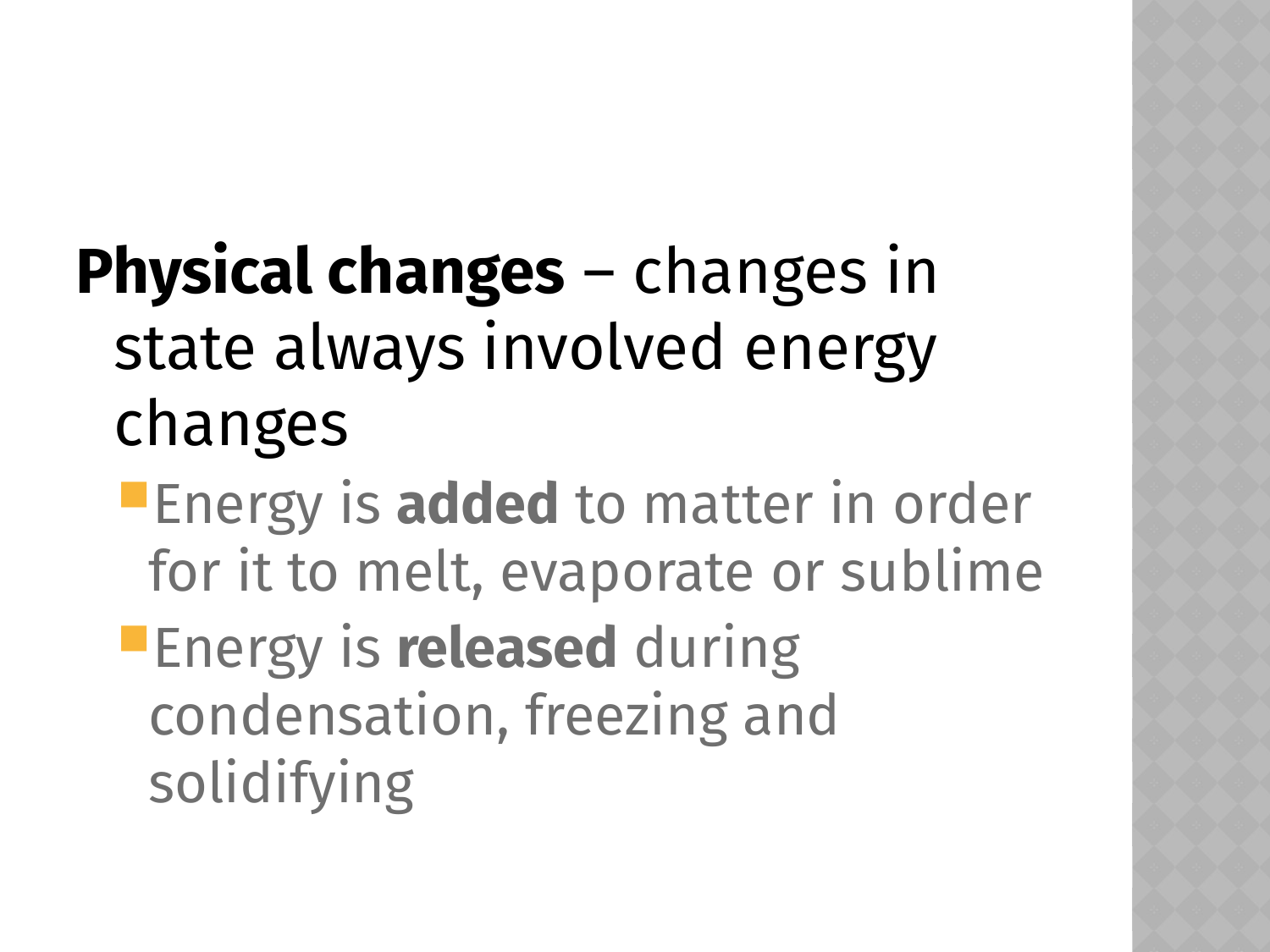

#
Physical changes – changes in state always involved energy changes
Energy is added to matter in order for it to melt, evaporate or sublime
Energy is released during condensation, freezing and solidifying